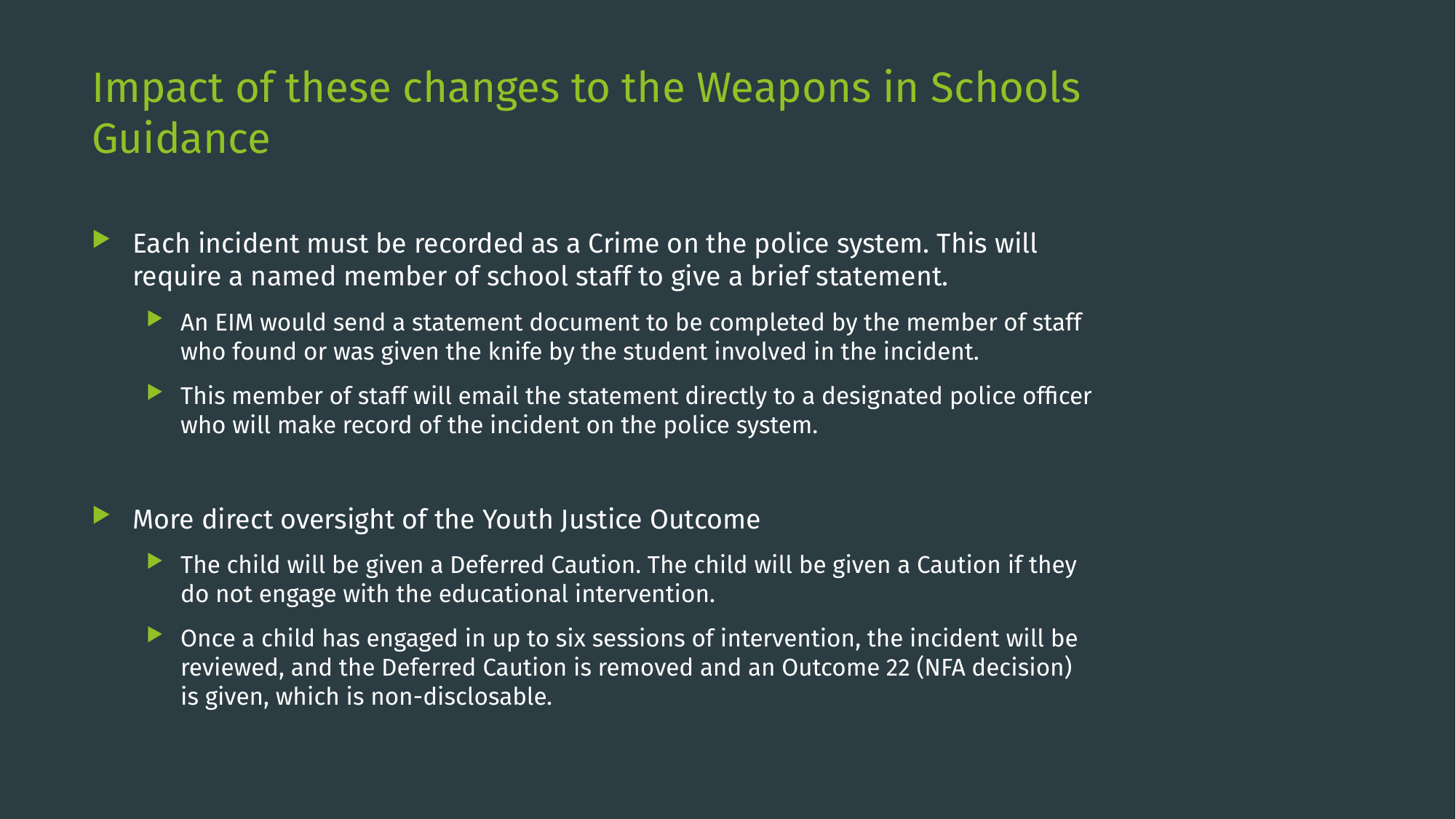

# Impact of these changes to the Weapons in Schools Guidance

Each incident must be recorded as a Crime on the police system. This will require a named member of school staff to give a brief statement.
An EIM would send a statement document to be completed by the member of staff who found or was given the knife by the student involved in the incident.
This member of staff will email the statement directly to a designated police officer who will make record of the incident on the police system.

More direct oversight of the Youth Justice Outcome
The child will be given a Deferred Caution. The child will be given a Caution if they do not engage with the educational intervention.
Once a child has engaged in up to six sessions of intervention, the incident will be reviewed, and the Deferred Caution is removed and an Outcome 22 (NFA decision) is given, which is non-disclosable.